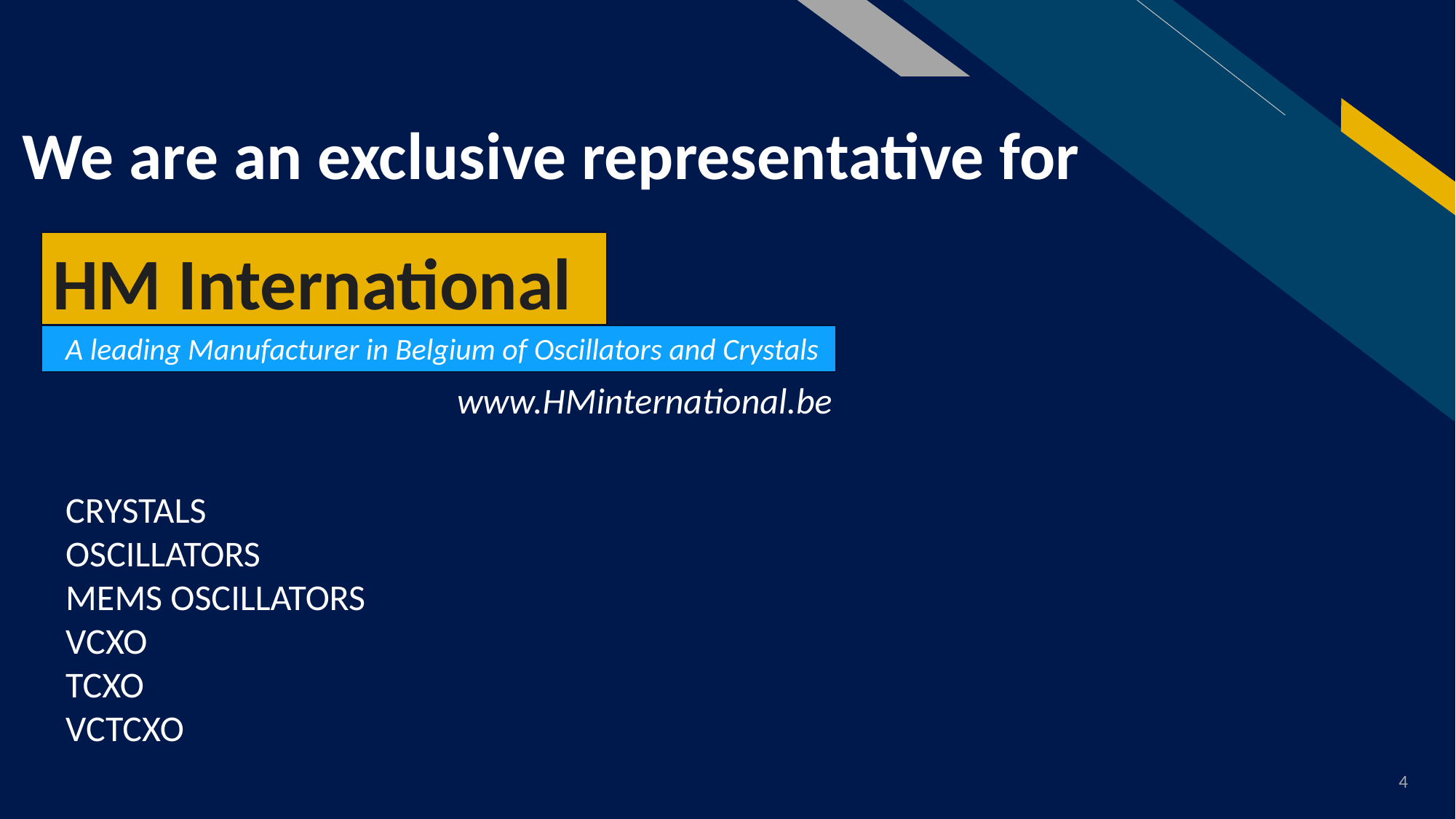

# We are an exclusive representative for
HM International

A leading Manufacturer in Belgium of Oscillators and Crystals

www.HMinternational.be
CRYSTALS
OSCILLATORS
MEMS OSCILLATORS
VCXO
TCXO
VCTCXO
4